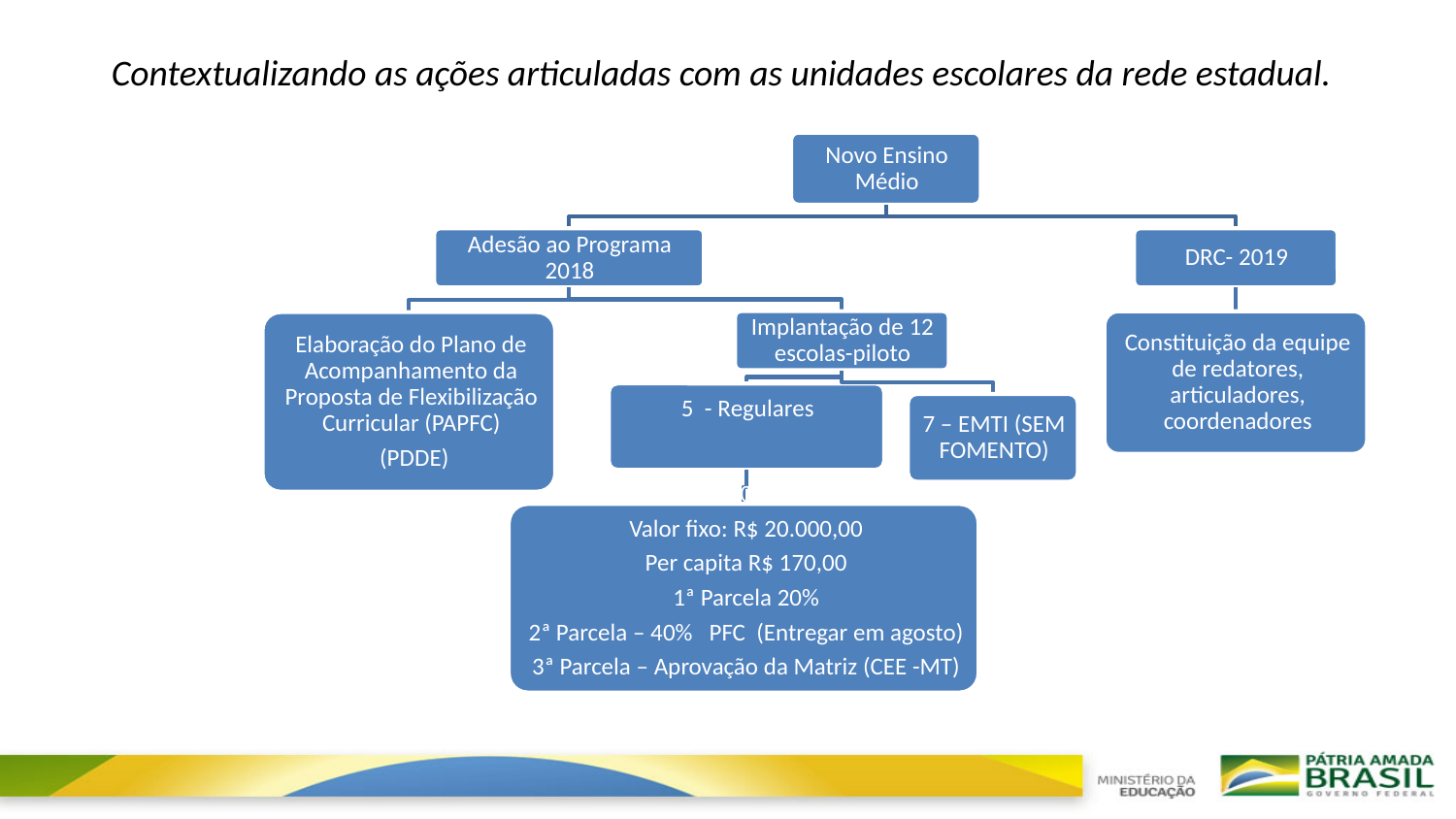

Contextualizando as ações articuladas com as unidades escolares da rede estadual.
Novo Ensino Médio
Adesão ao Programa 2018
Elaboração do Plano de Acompanhamento da Proposta de Flexibilização Curricular (PAPFC)
 (PDDE)
Implantação de 12 escolas-piloto
5  - Regulares

0
Valor fixo: R$ 20.000,00
Per capita R$ 170,00
1ª Parcela 20%
2ª Parcela – 40%   PFC  (Entregar em agosto)
3ª Parcela – Aprovação da Matriz (CEE -MT)

7 – EMTI (SEM FOMENTO)
DRC- 2019
Constituição da equipe de redatores, articuladores, coordenadores